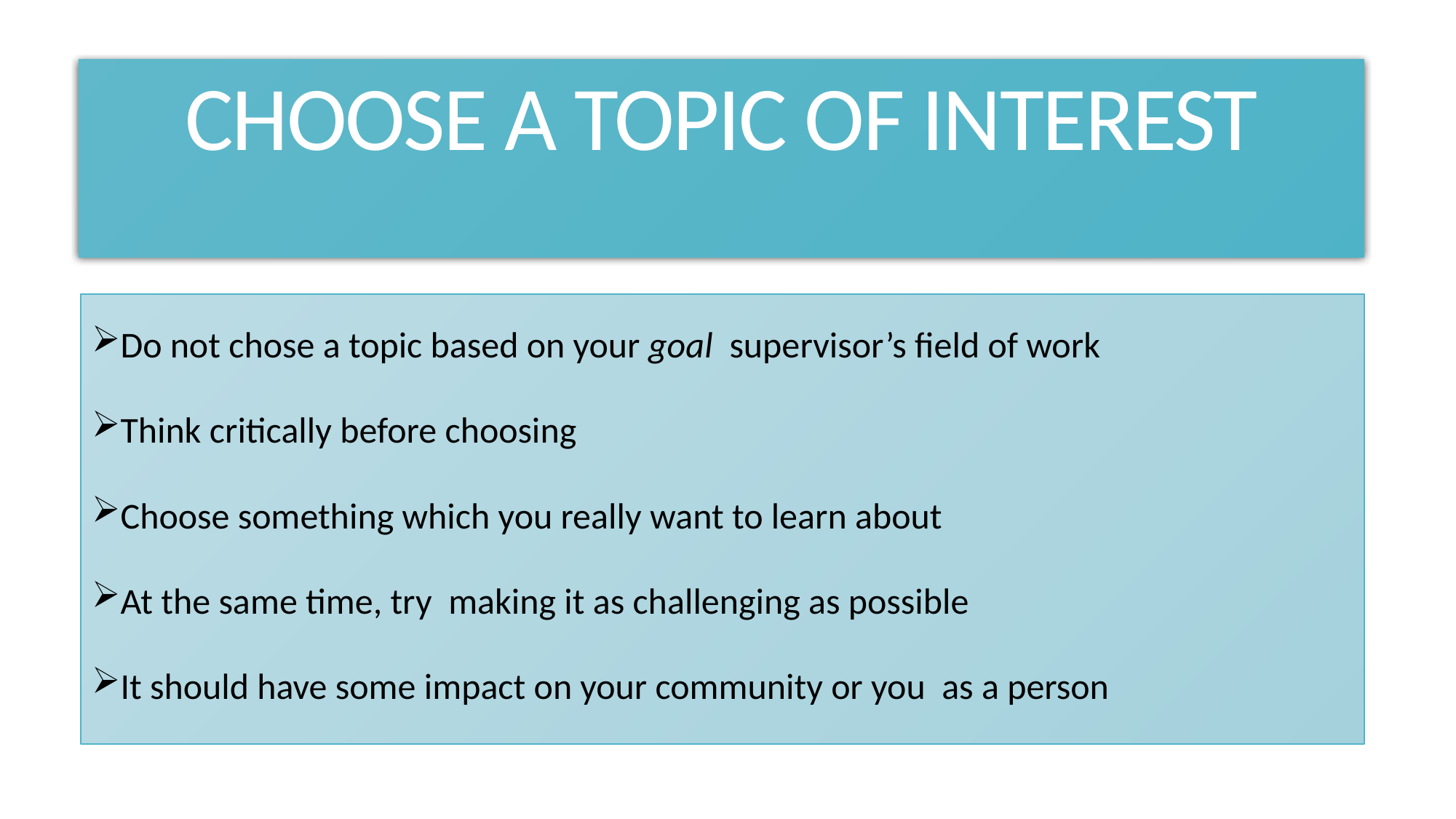

# CHOOSE A TOPIC OF INTEREST
Do not chose a topic based on your goal  supervisor’s field of work
Think critically before choosing
Choose something which you really want to learn about
At the same time, try  making it as challenging as possible
It should have some impact on your community or you  as a person